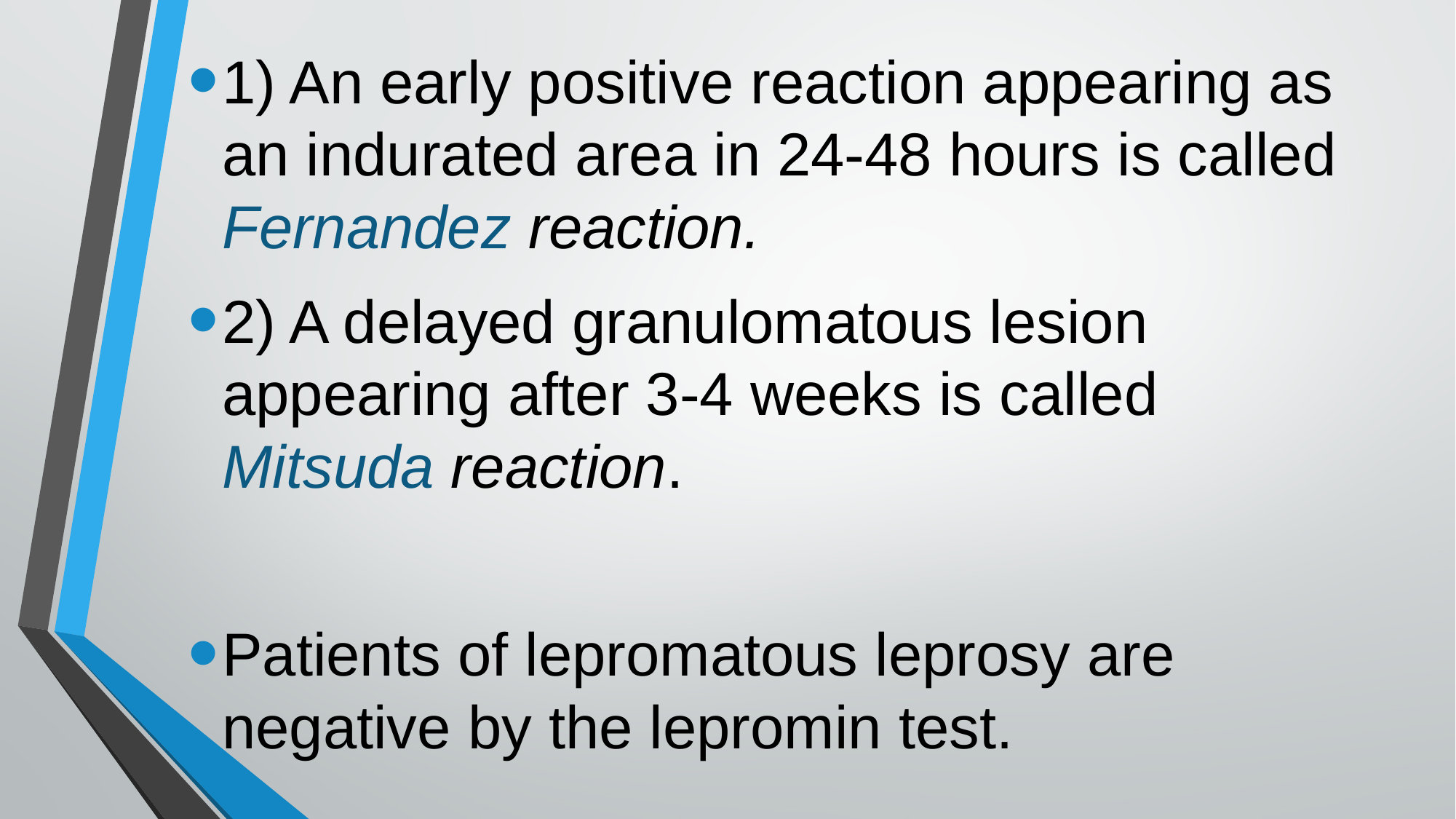

1) An early positive reaction appearing as an indurated area in 24-48 hours is called Fernandez reaction.
2) A delayed granulomatous lesion appearing after 3-4 weeks is called Mitsuda reaction.

Patients of lepromatous leprosy are negative by the lepromin test.